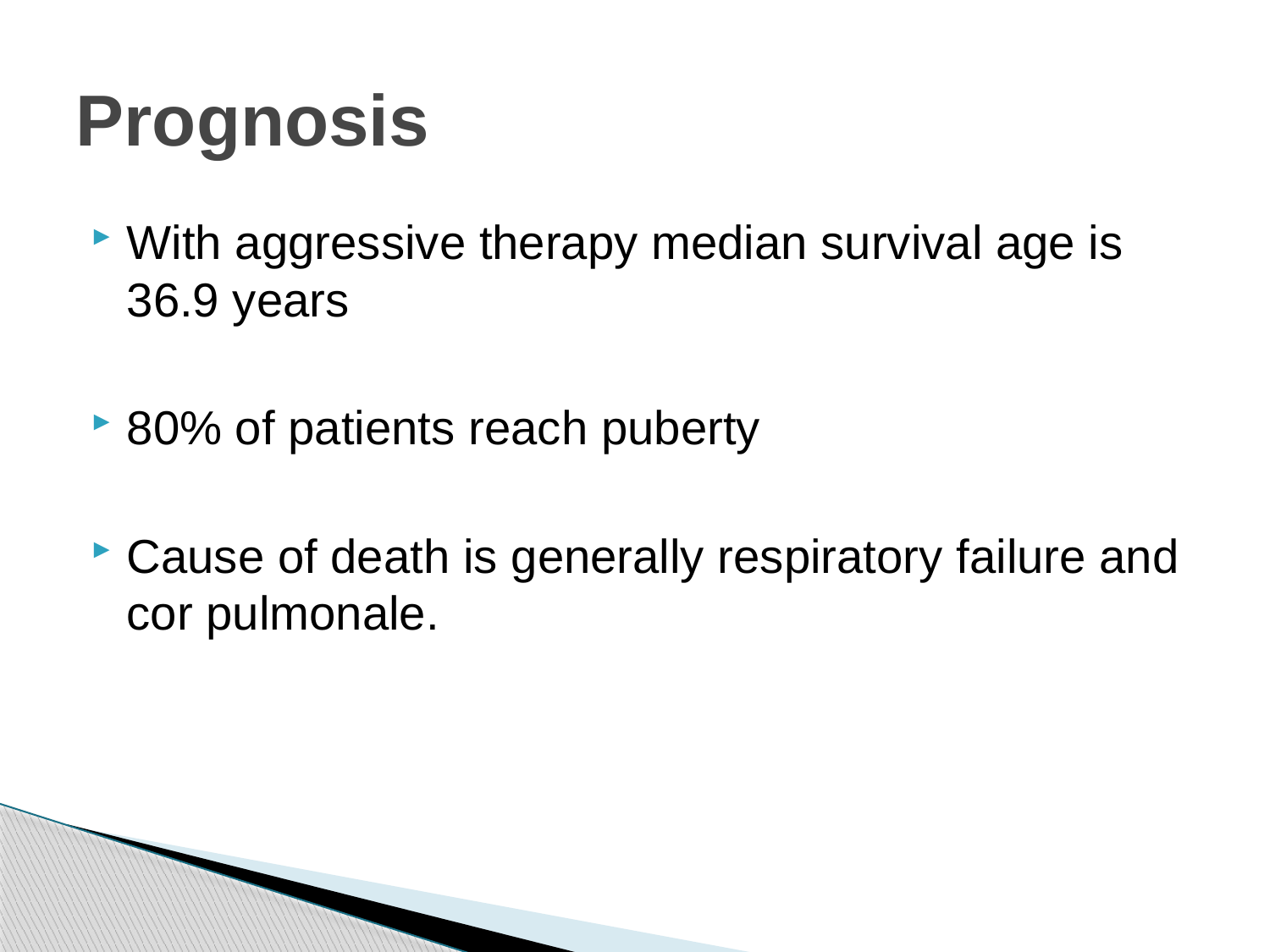

# Prognosis
With aggressive therapy median survival age is 36.9 years

80% of patients reach puberty

Cause of death is generally respiratory failure and cor pulmonale.